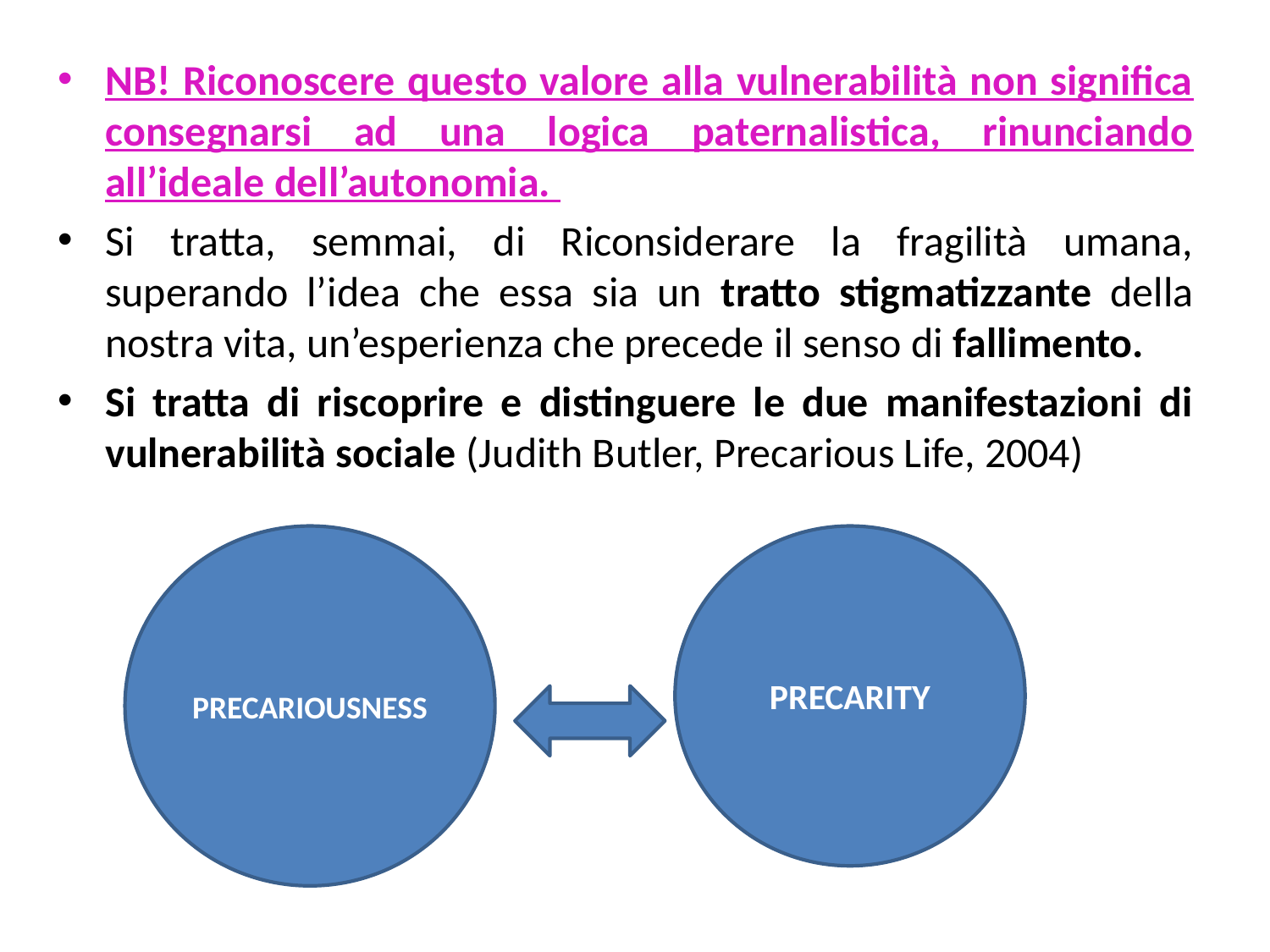

NB! Riconoscere questo valore alla vulnerabilità non significa consegnarsi ad una logica paternalistica, rinunciando all’ideale dell’autonomia.
Si tratta, semmai, di Riconsiderare la fragilità umana, superando l’idea che essa sia un tratto stigmatizzante della nostra vita, un’esperienza che precede il senso di fallimento.
Si tratta di riscoprire e distinguere le due manifestazioni di vulnerabilità sociale (Judith Butler, Precarious Life, 2004)

PRECARIOUSNESS
PRECARITY